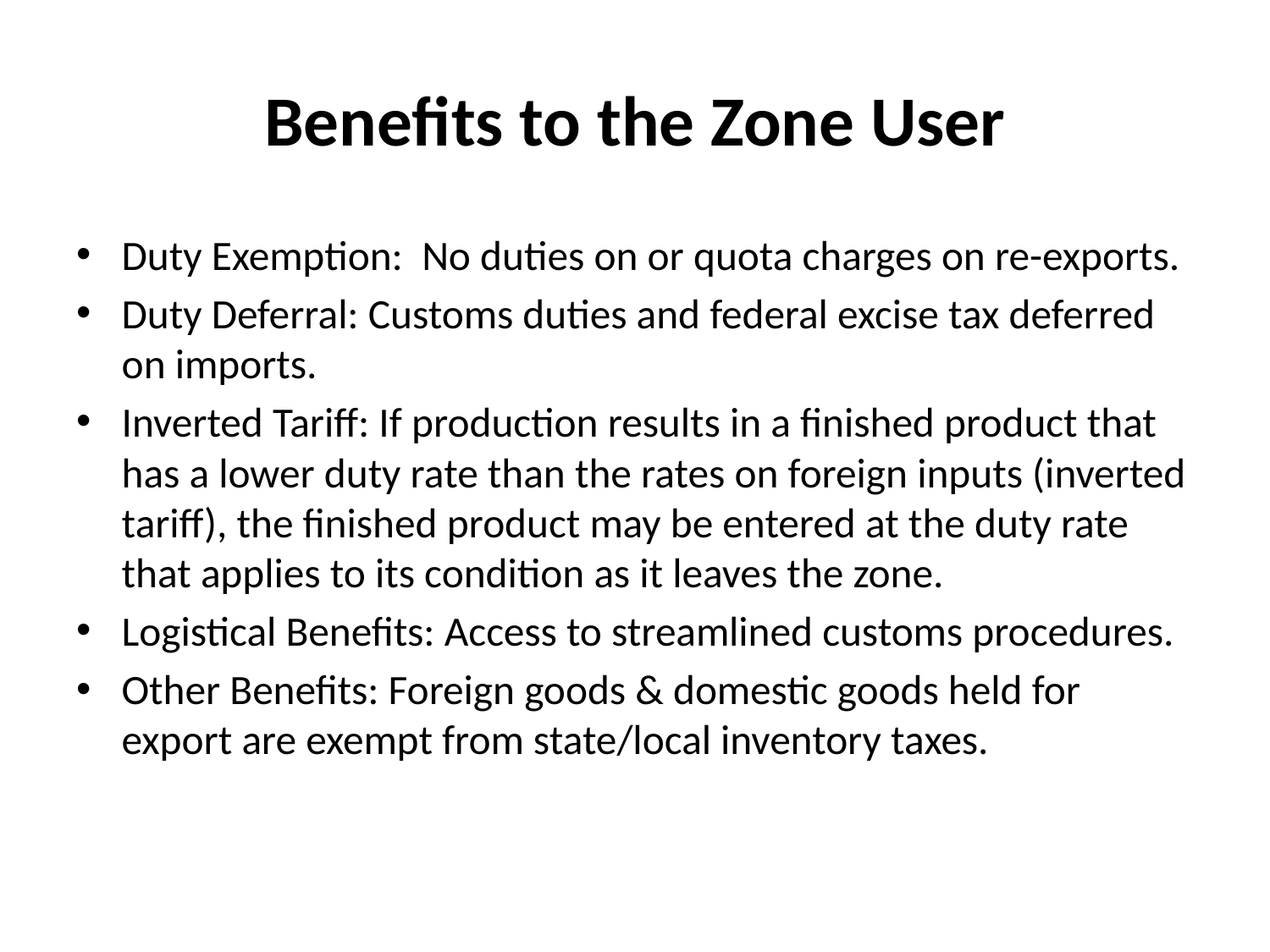

# Benefits to the Zone User
Duty Exemption:  No duties on or quota charges on re-exports.
Duty Deferral: Customs duties and federal excise tax deferred on imports.
Inverted Tariff: If production results in a finished product that has a lower duty rate than the rates on foreign inputs (inverted tariff), the finished product may be entered at the duty rate that applies to its condition as it leaves the zone.
Logistical Benefits: Access to streamlined customs procedures.
Other Benefits: Foreign goods & domestic goods held for export are exempt from state/local inventory taxes.